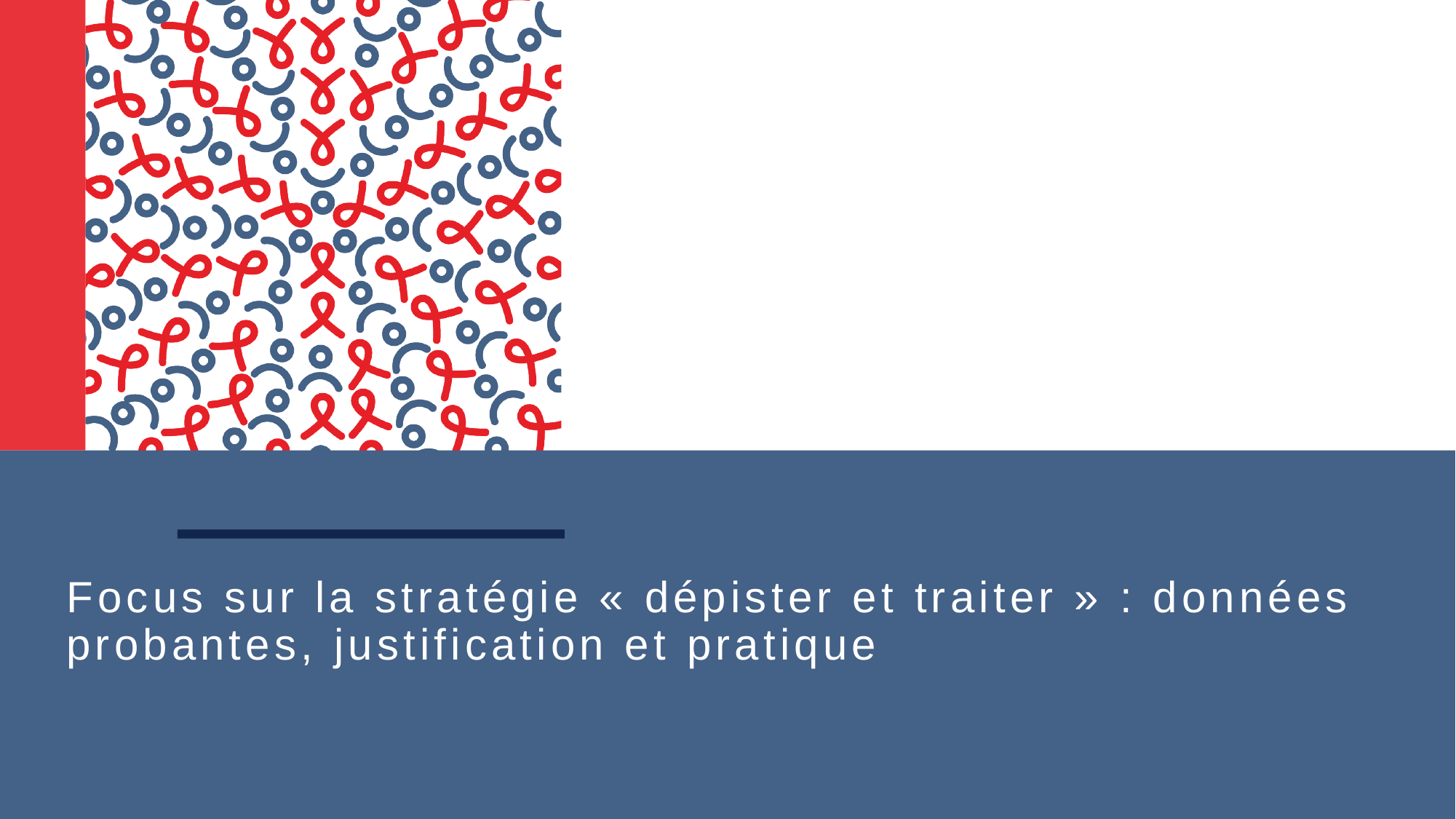

# Focus sur la stratégie « dépister et traiter » : données probantes, justification et pratique